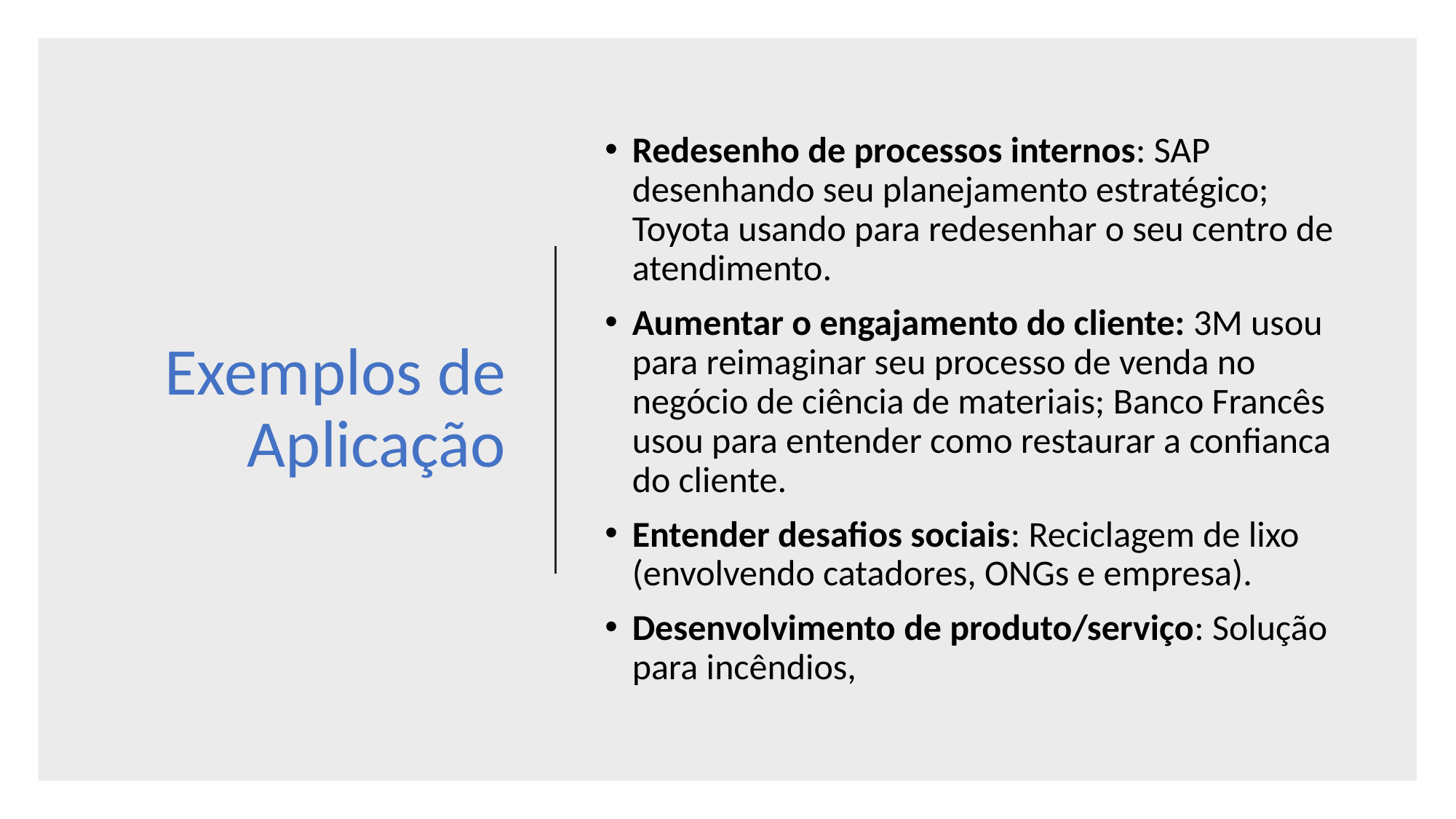

# Exemplos de Aplicação
Redesenho de processos internos: SAP desenhando seu planejamento estratégico; Toyota usando para redesenhar o seu centro de atendimento.
Aumentar o engajamento do cliente: 3M usou para reimaginar seu processo de venda no negócio de ciência de materiais; Banco Francês usou para entender como restaurar a confianca do cliente.
Entender desafios sociais: Reciclagem de lixo (envolvendo catadores, ONGs e empresa).
Desenvolvimento de produto/serviço: Solução para incêndios,